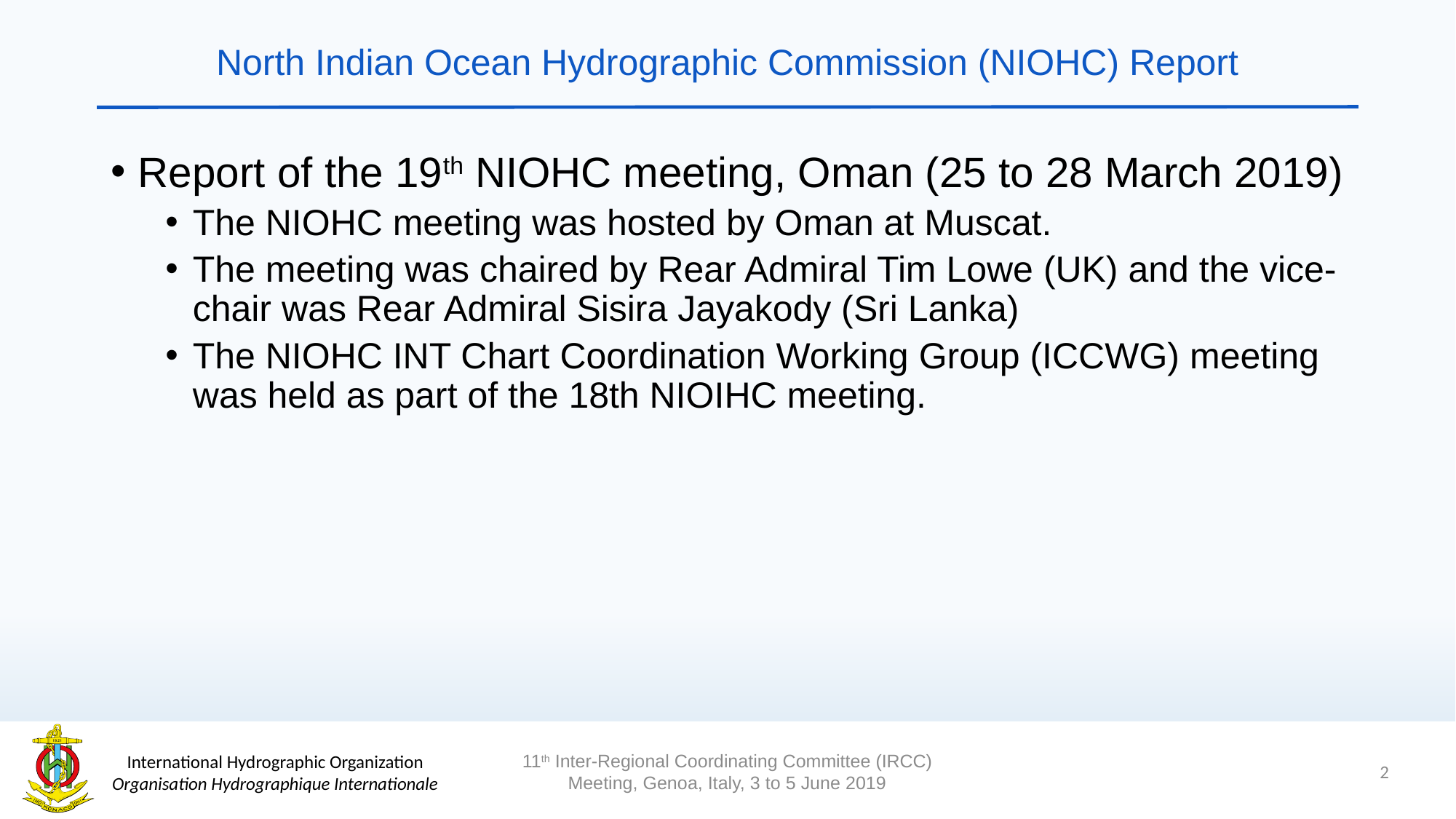

# North Indian Ocean Hydrographic Commission (NIOHC) Report
Report of the 19th NIOHC meeting, Oman (25 to 28 March 2019)
The NIOHC meeting was hosted by Oman at Muscat.
The meeting was chaired by Rear Admiral Tim Lowe (UK) and the vice-chair was Rear Admiral Sisira Jayakody (Sri Lanka)
The NIOHC INT Chart Coordination Working Group (ICCWG) meeting was held as part of the 18th NIOIHC meeting.
2
11th Inter-Regional Coordinating Committee (IRCC) Meeting, Genoa, Italy, 3 to 5 June 2019